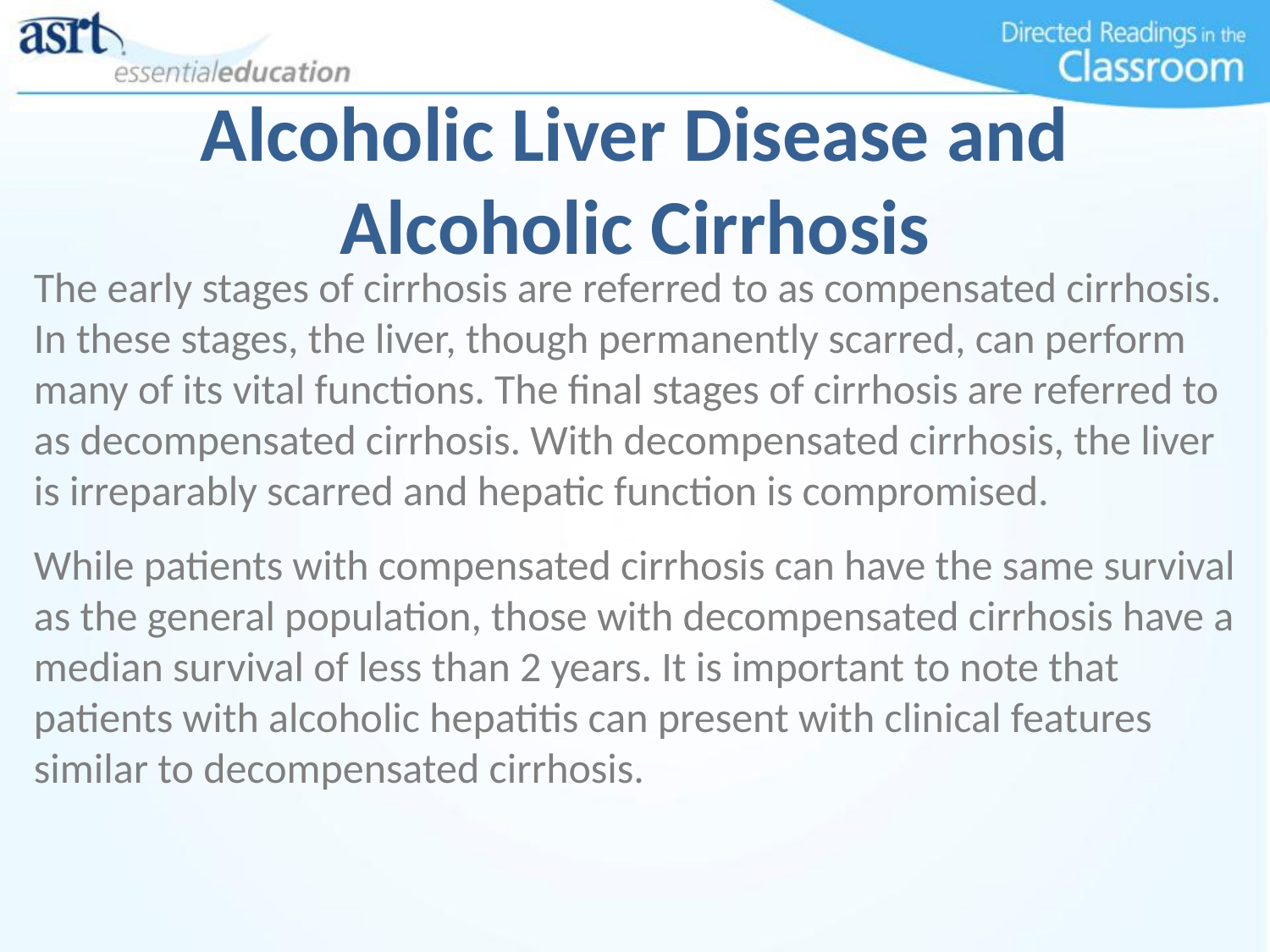

# Alcoholic Liver Disease and Alcoholic Cirrhosis
The early stages of cirrhosis are referred to as compensated cirrhosis. In these stages, the liver, though permanently scarred, can perform many of its vital functions. The final stages of cirrhosis are referred to as decompensated cirrhosis. With decompensated cirrhosis, the liver is irreparably scarred and hepatic function is compromised.
While patients with compensated cirrhosis can have the same survival as the general population, those with decompensated cirrhosis have a median survival of less than 2 years. It is important to note that patients with alcoholic hepatitis can present with clinical features similar to decompensated cirrhosis.